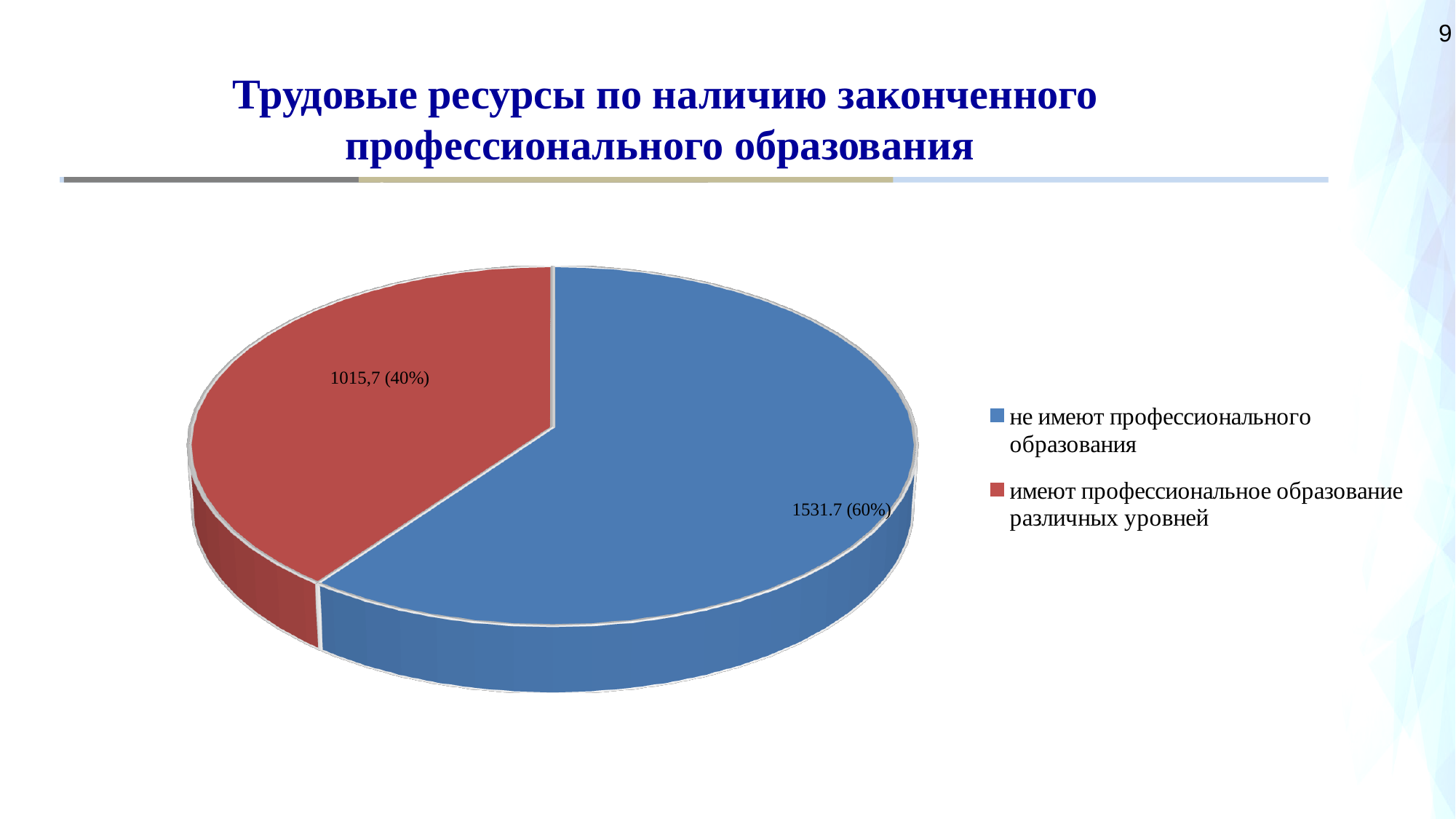

9
# Трудовые ресурсы по наличию законченного профессионального образования

c

[unsupported chart]